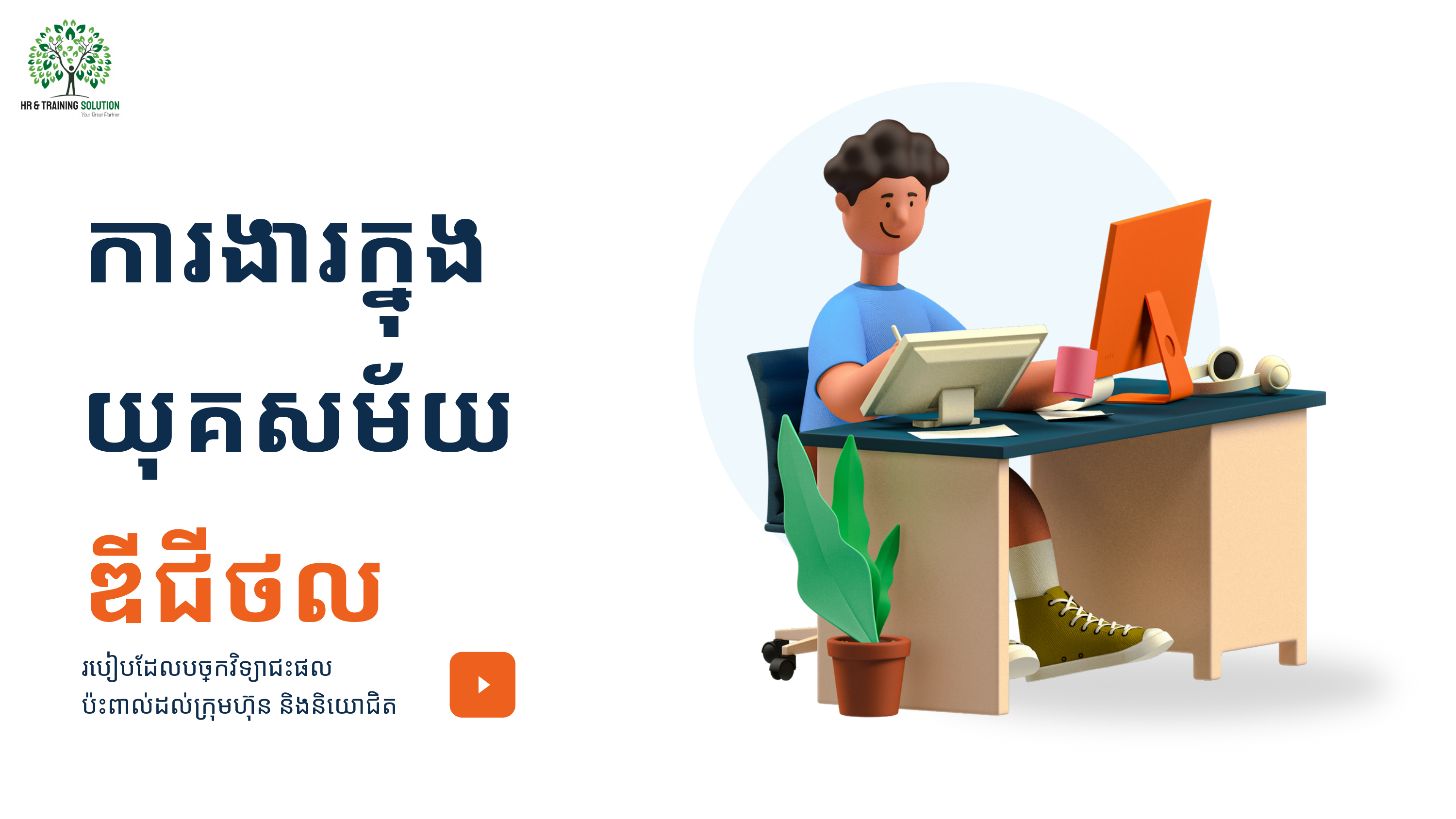

ការងារក្នុងយុគសម័យឌីជីថល

របៀបដែលបច្ចេកវិទ្យាជះផលប៉ះពាល់ដល់ក្រុមហ៊ុន និងនិយោជិត